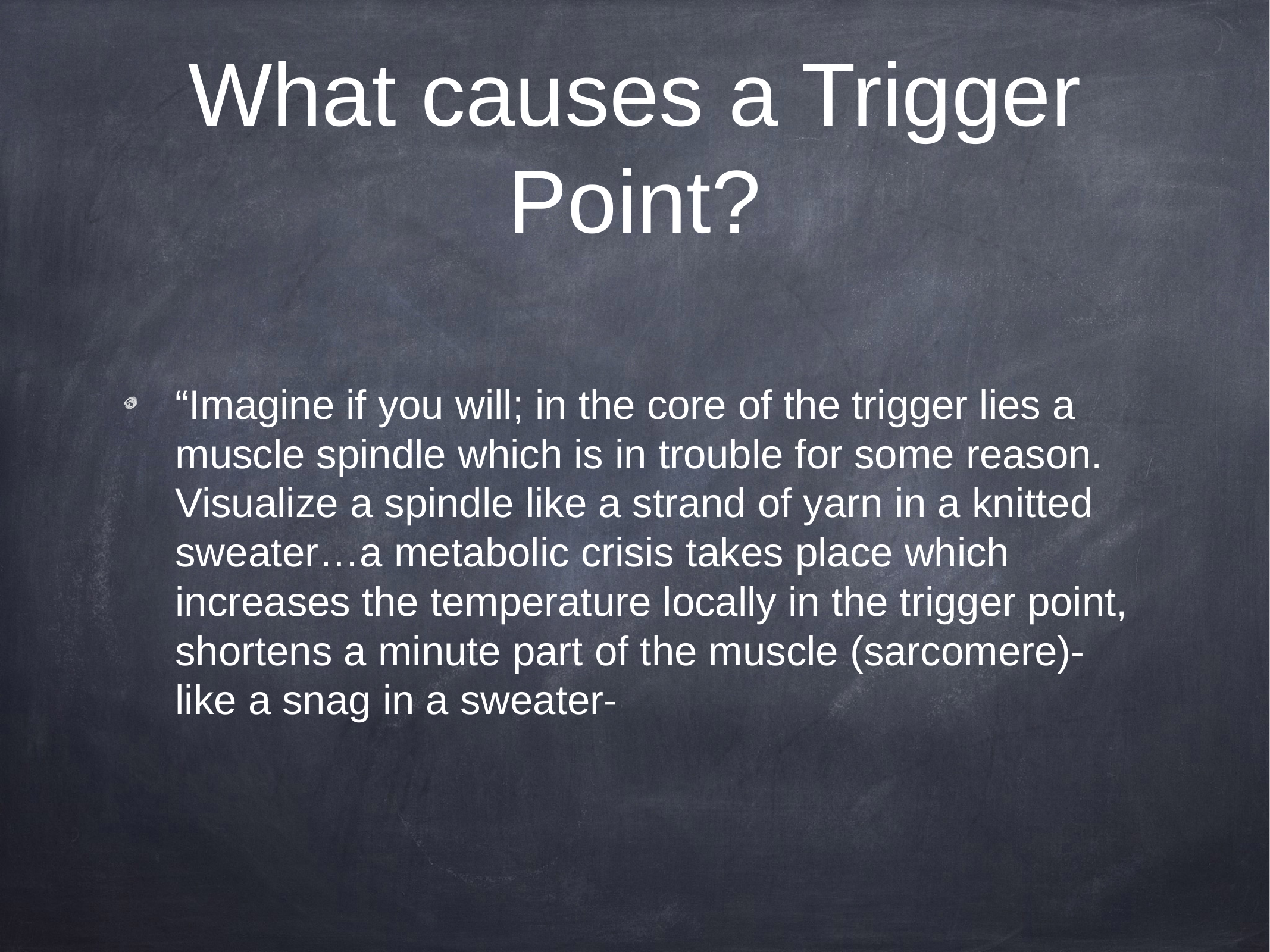

# What causes a Trigger Point?
“Imagine if you will; in the core of the trigger lies a muscle spindle which is in trouble for some reason. Visualize a spindle like a strand of yarn in a knitted sweater…a metabolic crisis takes place which increases the temperature locally in the trigger point, shortens a minute part of the muscle (sarcomere)-like a snag in a sweater-